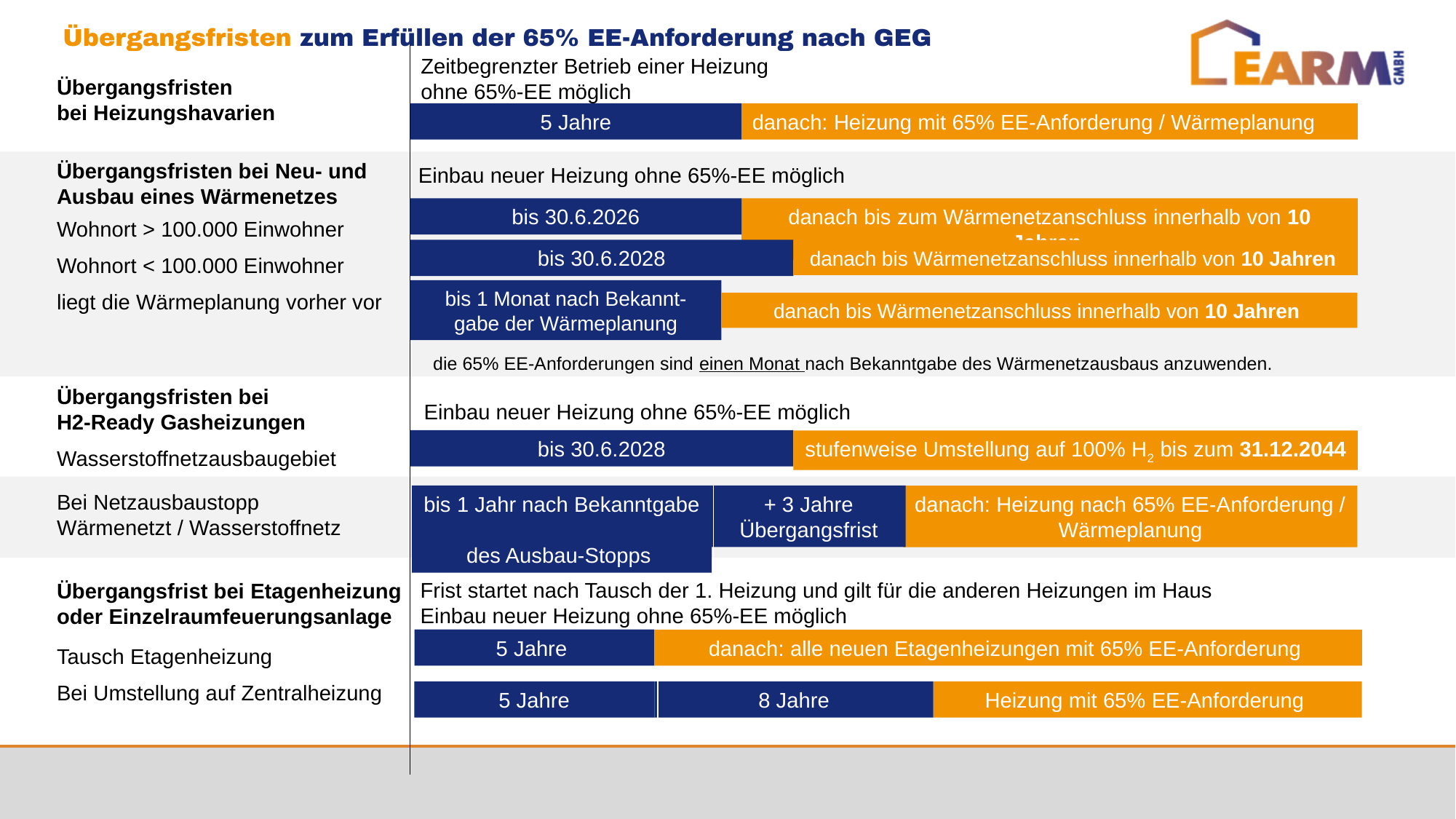

Übergangsfristen zum Erfüllen der 65% EE-Anforderung nach GEG
Zeitbegrenzter Betrieb einer Heizung
ohne 65%-EE möglich
Übergangsfristen
bei Heizungshavarien

Übergangsfristen bei Neu- und
Ausbau eines Wärmenetzes
Wohnort > 100.000 Einwohner
Wohnort < 100.000 Einwohner
liegt die Wärmeplanung vorher vor

Übergangsfristen bei
H2-Ready Gasheizungen

Wasserstoffnetzausbaugebiet

Bei Netzausbaustopp
Wärmenetzt / Wasserstoffnetz

Übergangsfrist bei Etagenheizung
oder Einzelraumfeuerungsanlage

Tausch Etagenheizung

Bei Umstellung auf Zentralheizung
danach: Heizung mit 65% EE-Anforderung / Wärmeplanung
5 Jahre
c
Einbau neuer Heizung ohne 65%-EE möglich
bis 30.6.2026
danach bis zum Wärmenetzanschluss innerhalb von 10 Jahren
bis 30.6.2028
danach bis Wärmenetzanschluss innerhalb von 10 Jahren
danach bis Wärmenetzanschluss innerhalb von 10 Jahren
bis 1 Monat nach Bekannt-
gabe der Wärmeplanung
die 65% EE-Anforderungen sind einen Monat nach Bekanntgabe des Wärmenetzausbaus anzuwenden.

Einbau neuer Heizung ohne 65%-EE möglich
bis 30.6.2028
stufenweise Umstellung auf 100% H2 bis zum 31.12.2044
c
+ 3 Jahre
Übergangsfrist
bis 1 Jahr nach Bekanntgabe
des Ausbau-Stopps
danach: Heizung nach 65% EE-Anforderung / Wärmeplanung
Frist startet nach Tausch der 1. Heizung und gilt für die anderen Heizungen im Haus
Einbau neuer Heizung ohne 65%-EE möglich
5 Jahre
danach: alle neuen Etagenheizungen mit 65% EE-Anforderung
5 Jahre
8 Jahre
Heizung mit 65% EE-Anforderung